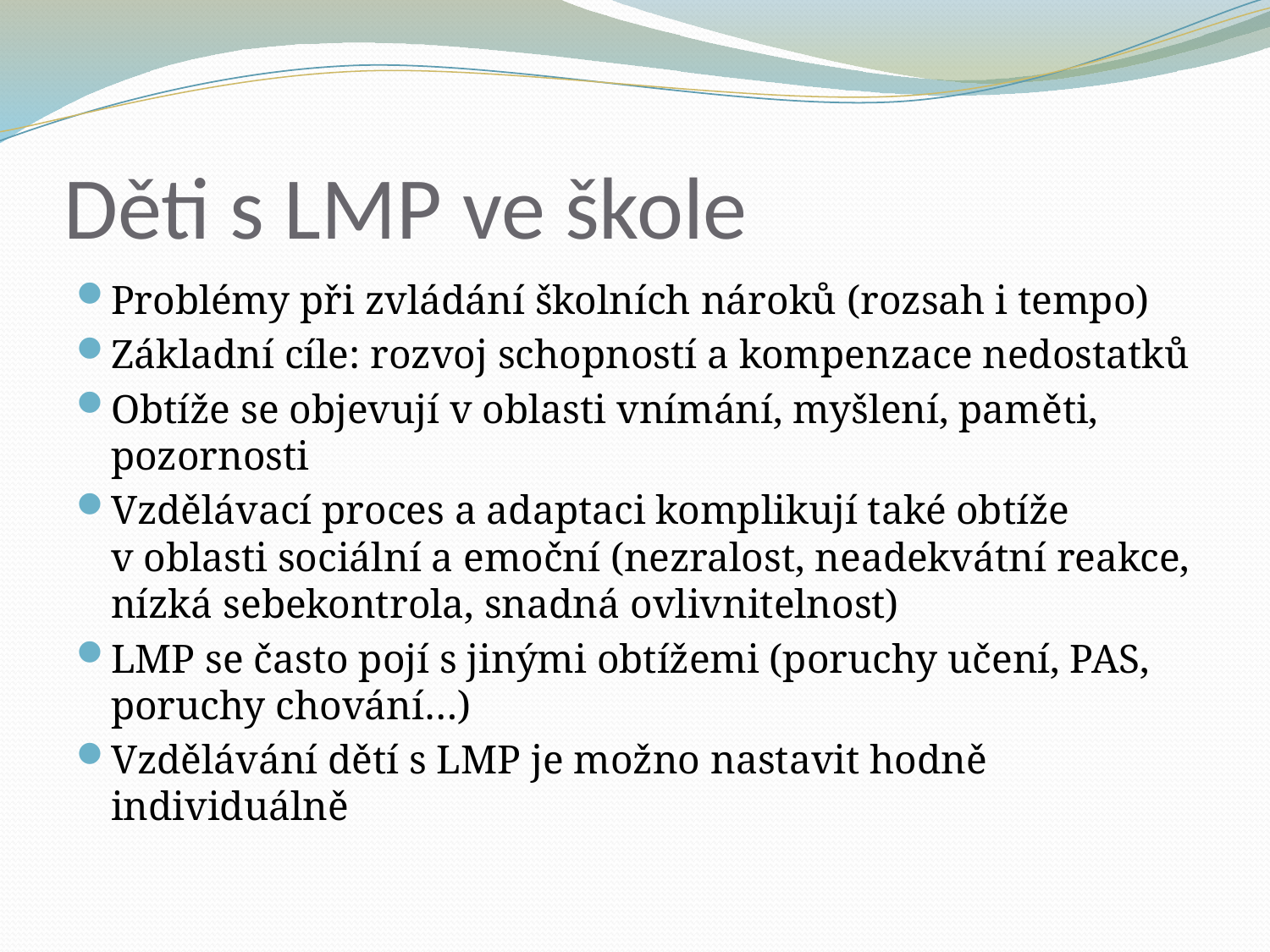

# Děti s LMP ve škole
Problémy při zvládání školních nároků (rozsah i tempo)
Základní cíle: rozvoj schopností a kompenzace nedostatků
Obtíže se objevují v oblasti vnímání, myšlení, paměti, pozornosti
Vzdělávací proces a adaptaci komplikují také obtíže             v oblasti sociální a emoční (nezralost, neadekvátní reakce, nízká sebekontrola, snadná ovlivnitelnost)
LMP se často pojí s jinými obtížemi (poruchy učení, PAS, poruchy chování…)
Vzdělávání dětí s LMP je možno nastavit hodně individuálně